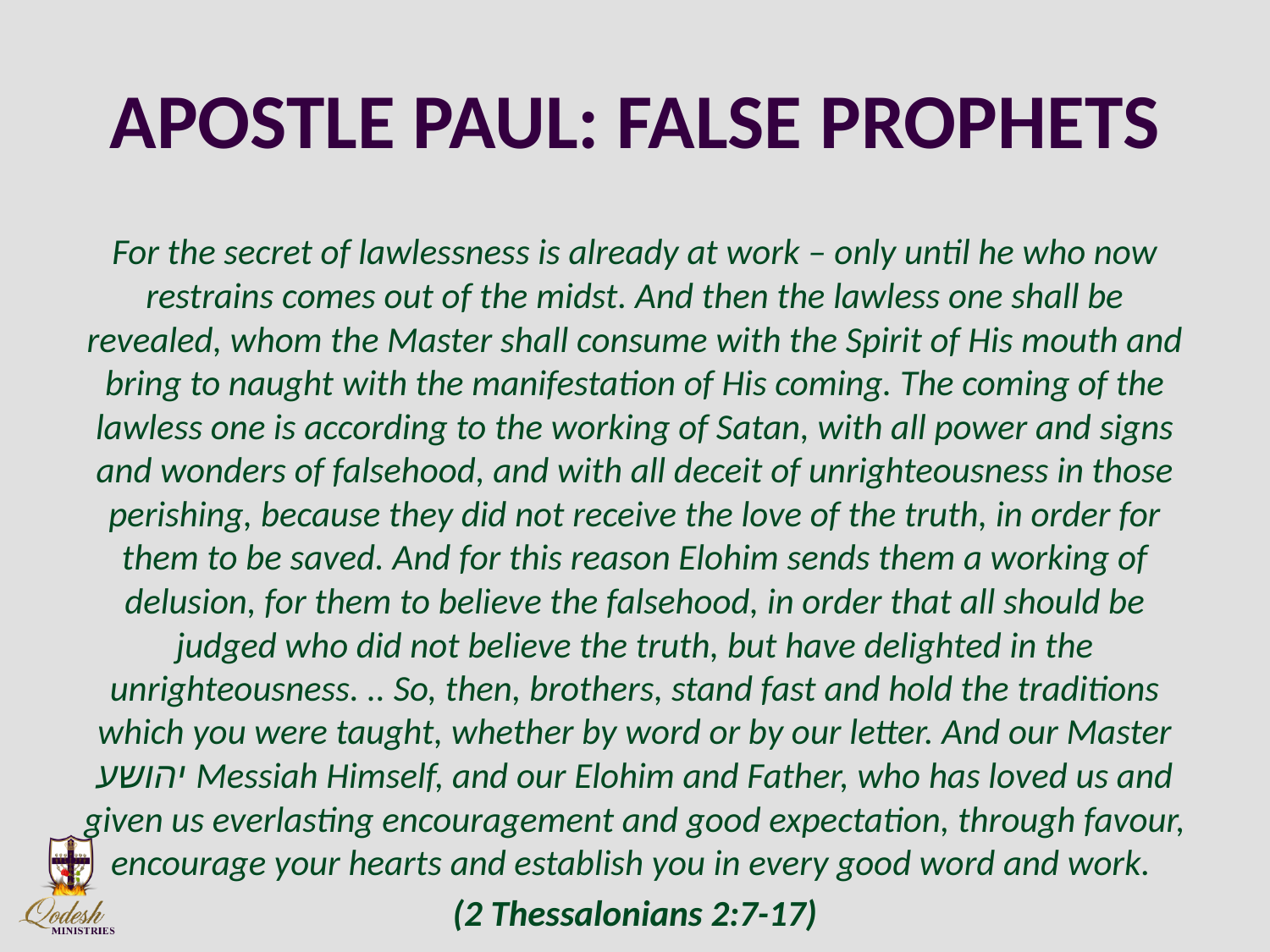

# APOSTLE PAUL: FALSE PROPHETS
For the secret of lawlessness is already at work – only until he who now restrains comes out of the midst. And then the lawless one shall be revealed, whom the Master shall consume with the Spirit of His mouth and bring to naught with the manifestation of His coming. The coming of the lawless one is according to the working of Satan, with all power and signs and wonders of falsehood, and with all deceit of unrighteousness in those perishing, because they did not receive the love of the truth, in order for them to be saved. And for this reason Elohim sends them a working of delusion, for them to believe the falsehood, in order that all should be judged who did not believe the truth, but have delighted in the unrighteousness. .. So, then, brothers, stand fast and hold the traditions which you were taught, whether by word or by our letter. And our Master יהושע Messiah Himself, and our Elohim and Father, who has loved us and given us everlasting encouragement and good expectation, through favour, encourage your hearts and establish you in every good word and work.
(2 Thessalonians 2:7-17)